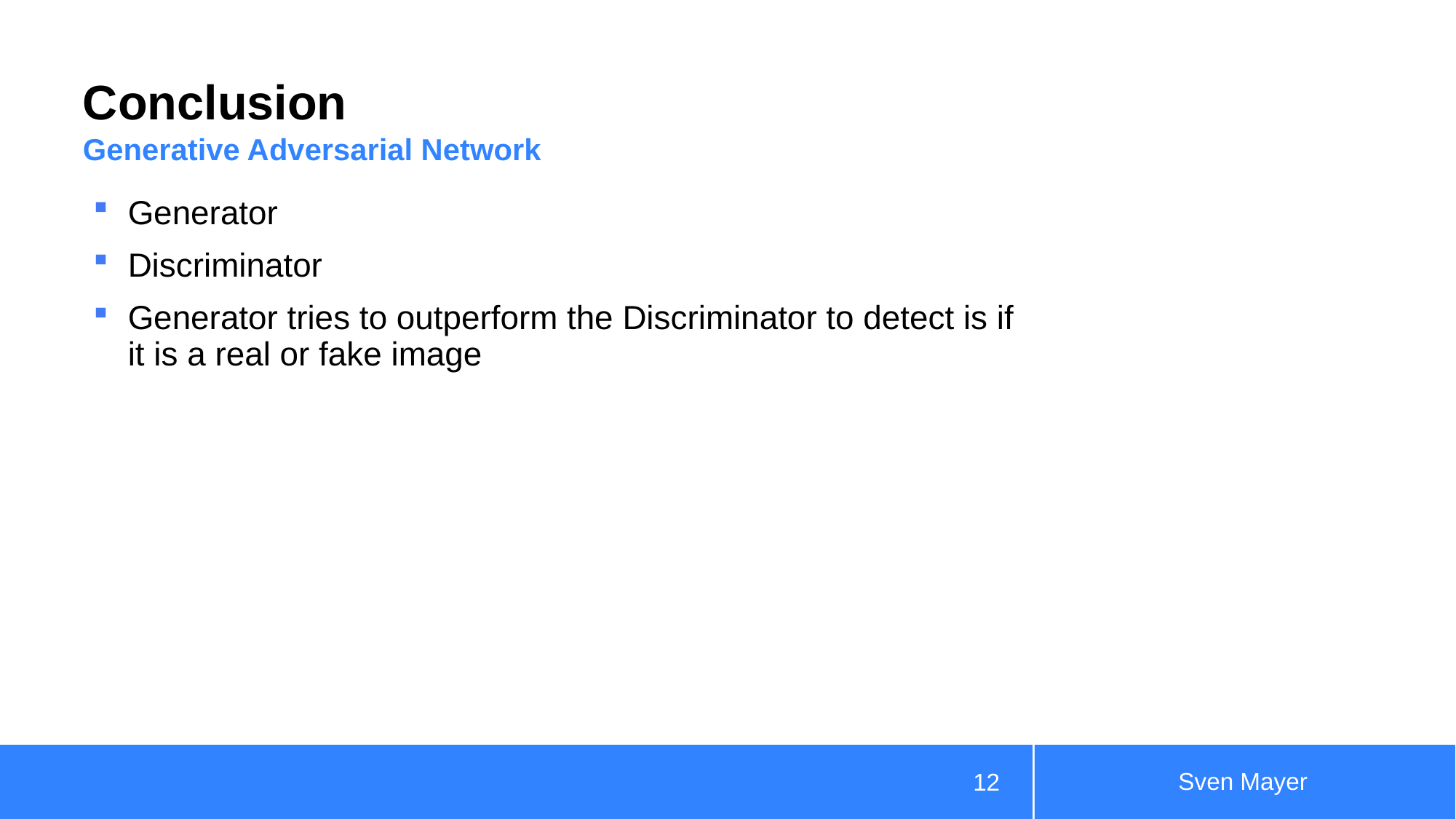

# Conclusion
Generative Adversarial Network
Generator
Discriminator
Generator tries to outperform the Discriminator to detect is if it is a real or fake image

Sven Mayer

12